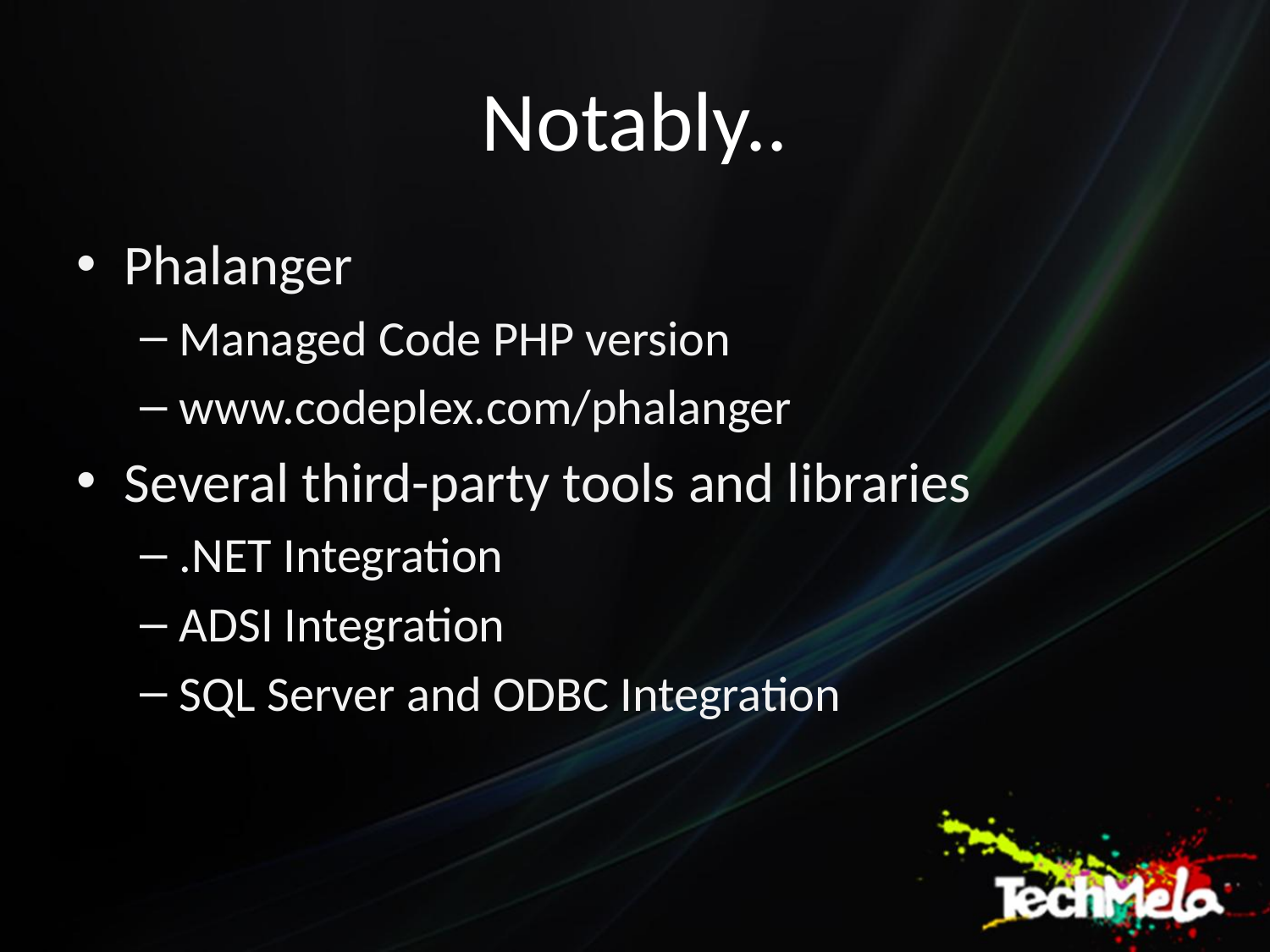

# Notably..
Phalanger
Managed Code PHP version
www.codeplex.com/phalanger
Several third-party tools and libraries
.NET Integration
ADSI Integration
SQL Server and ODBC Integration